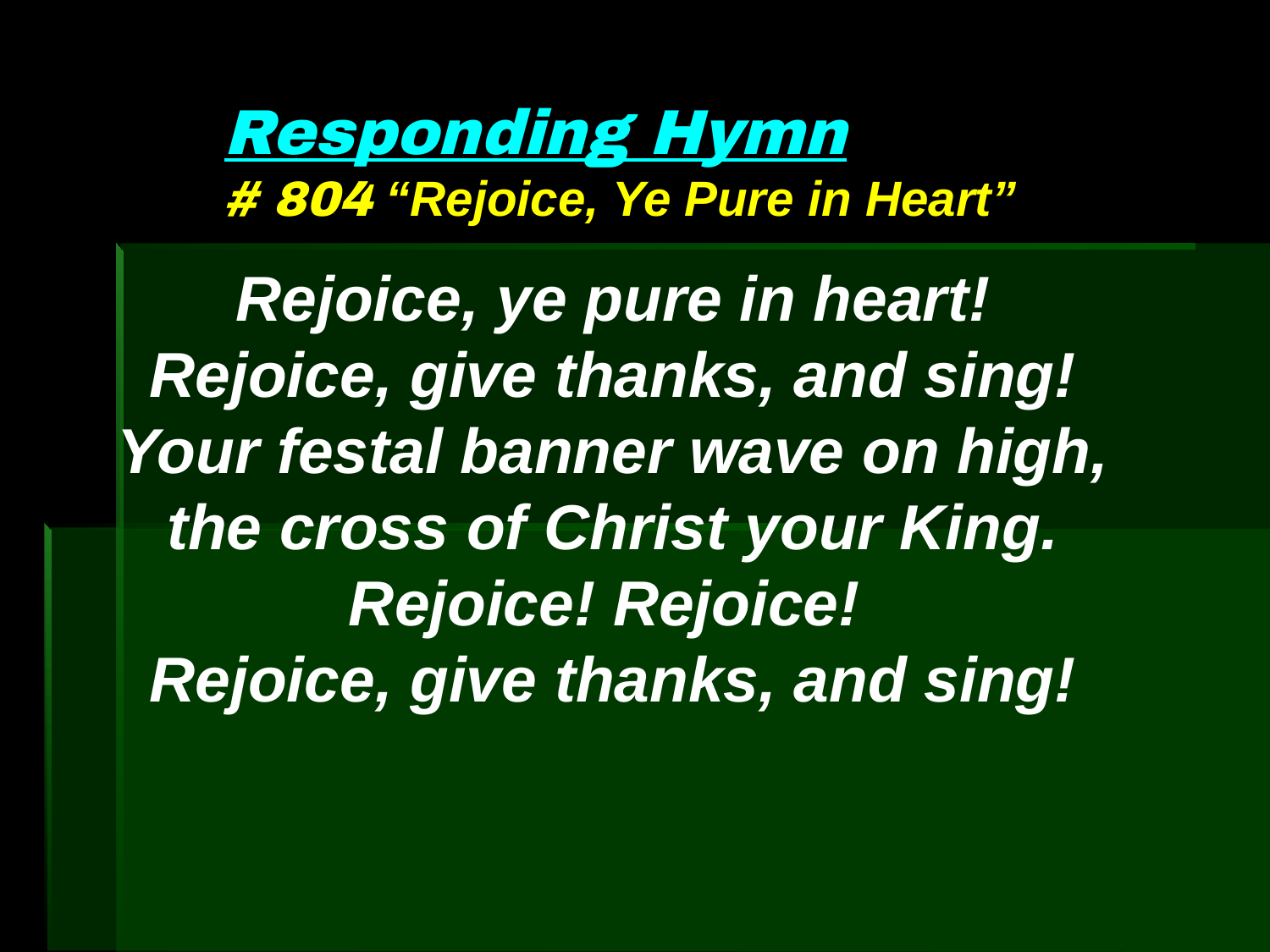

# Responding Hymn # 804 “Rejoice, Ye Pure in Heart”
Rejoice, ye pure in heart!
Rejoice, give thanks, and sing!
Your festal banner wave on high,
the cross of Christ your King.
Rejoice! Rejoice!
Rejoice, give thanks, and sing!